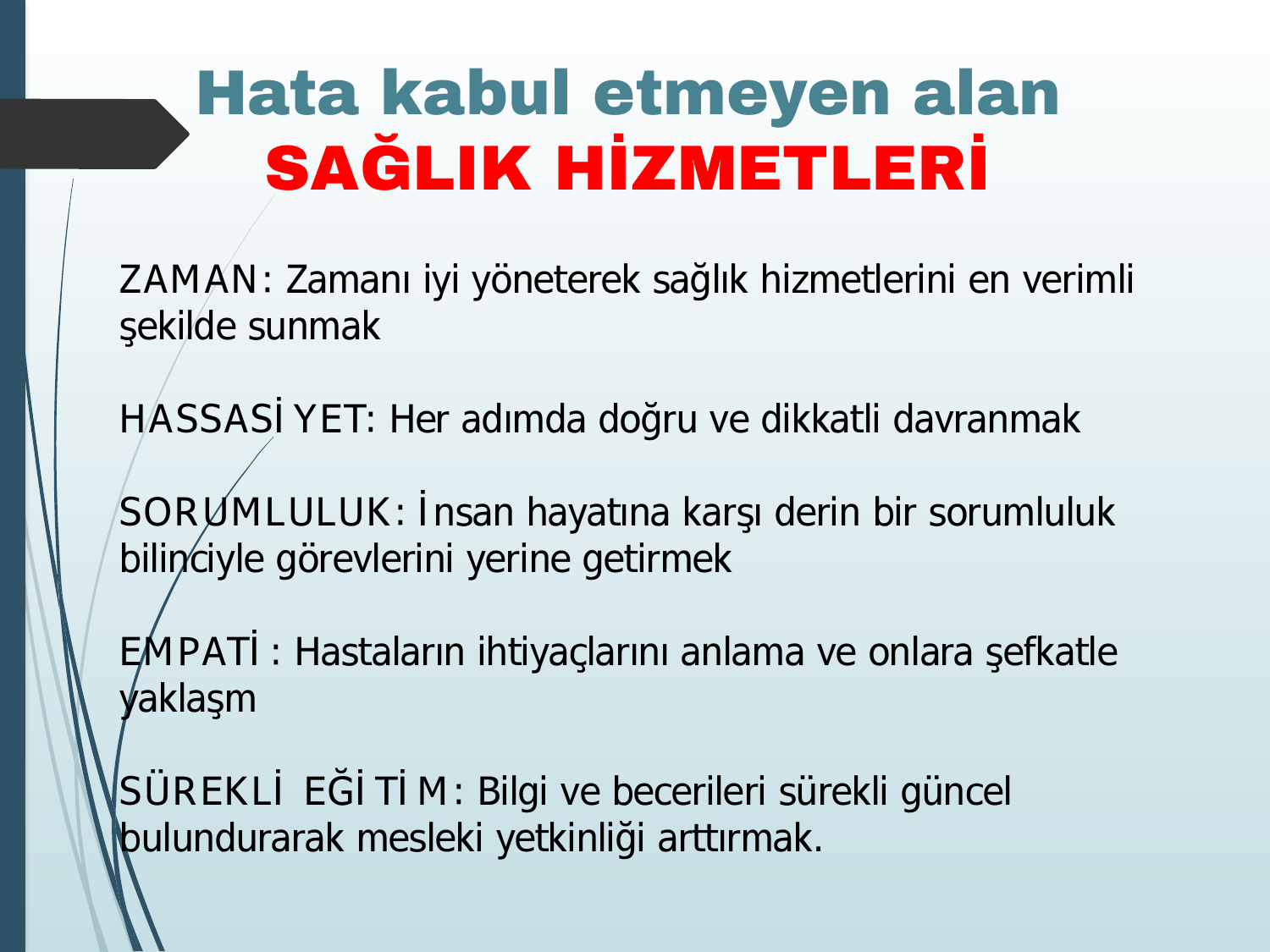

Hata kabul etmeyen alan SAĞLIK HİZMETLERİ
ZAMAN: Zamanı iyi yöneterek sağlık hizmetlerini en verimli şekilde sunmak

HASSASİYET: Her adımda doğru ve dikkatli davranmak

SORUMLULUK: İnsan hayatına karşı derin bir sorumluluk bilinciyle görevlerini yerine getirmek

EMPATİ: Hastaların ihtiyaçlarını anlama ve onlara şefkatle yaklaşm

SÜREKLİ EĞİTİM: Bilgi ve becerileri sürekli güncel bulundurarak mesleki yetkinliği arttırmak.